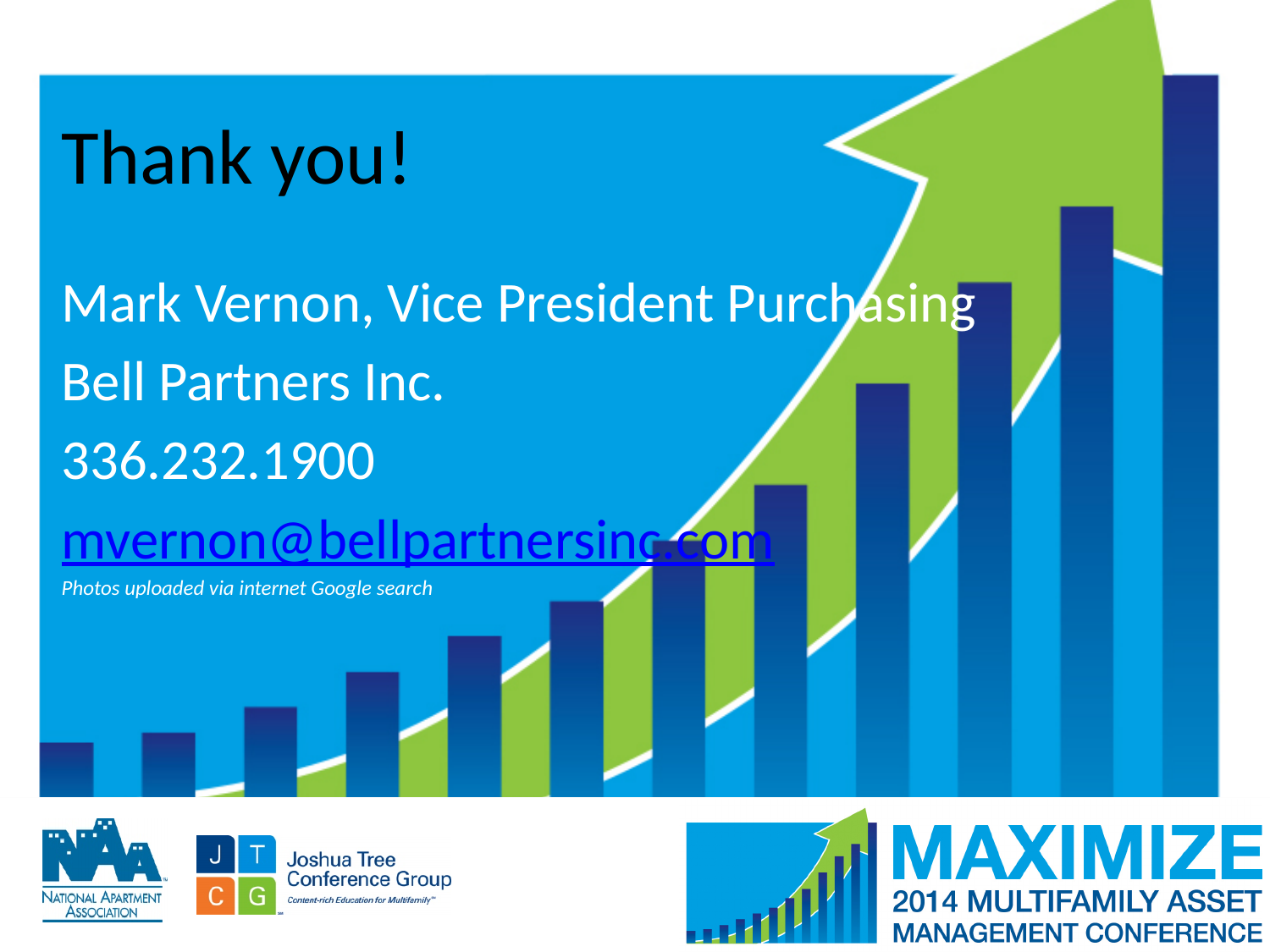

# Thank you!
Mark Vernon, Vice President Purchasing
Bell Partners Inc.
336.232.1900
mvernon@bellpartnersinc.com
Photos uploaded via internet Google search